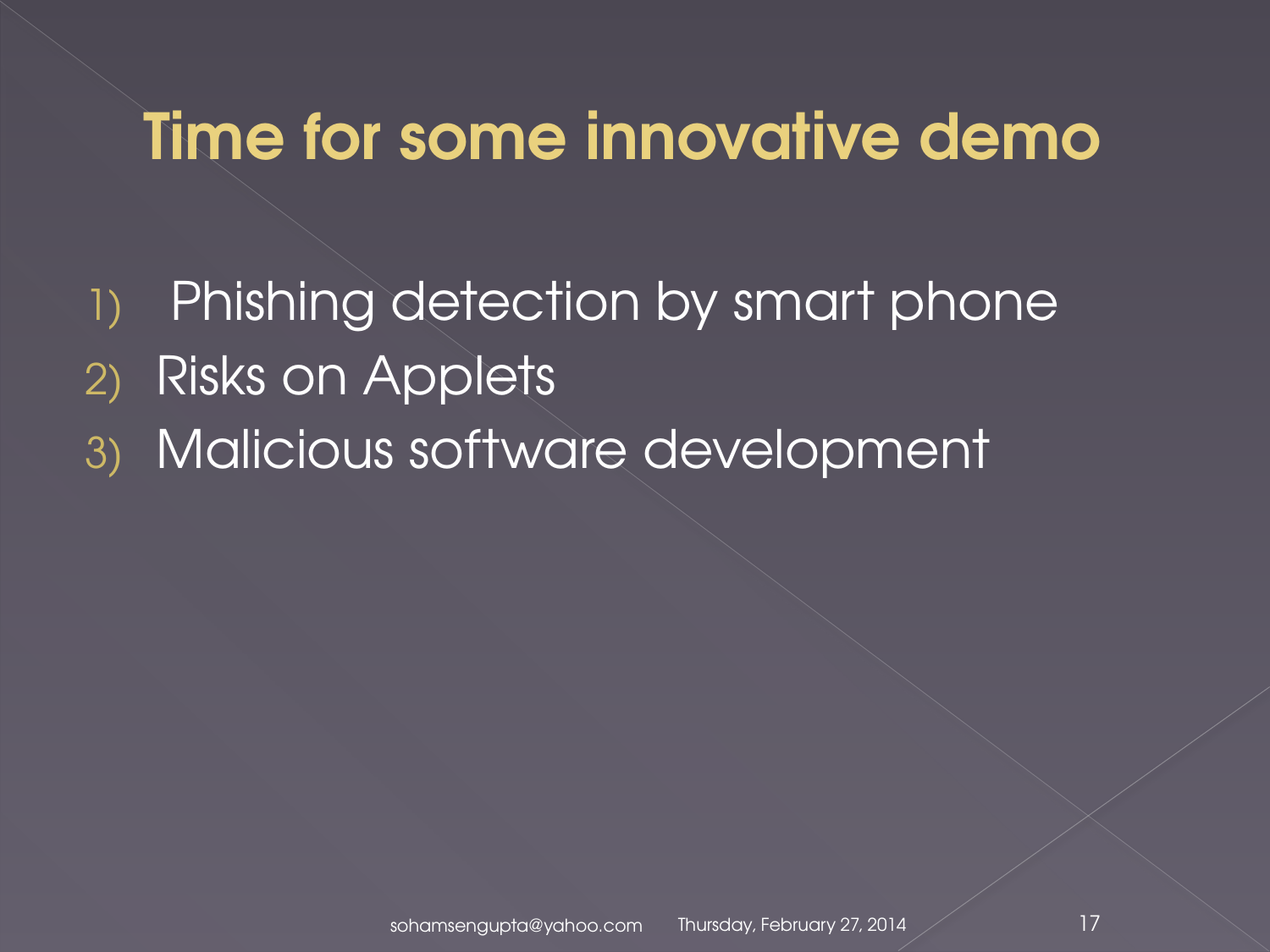

# Time for some innovative demo
 Phishing detection by smart phone
Risks on Applets
Malicious software development
Thursday, February 27, 2014
sohamsengupta@yahoo.com
17